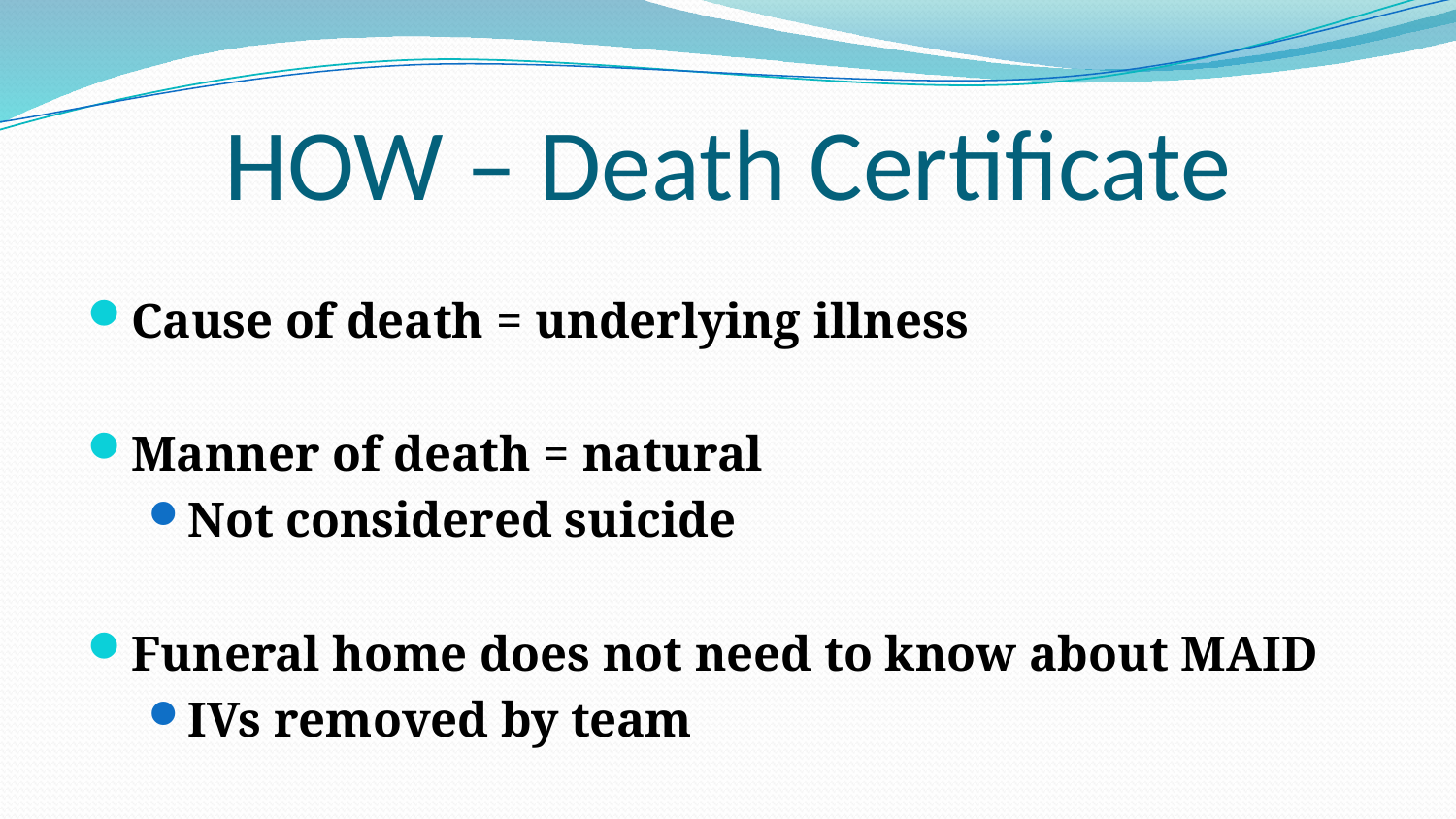

# HOW – Death Certificate
Cause of death = underlying illness

Manner of death = natural
Not considered suicide

Funeral home does not need to know about MAID
IVs removed by team